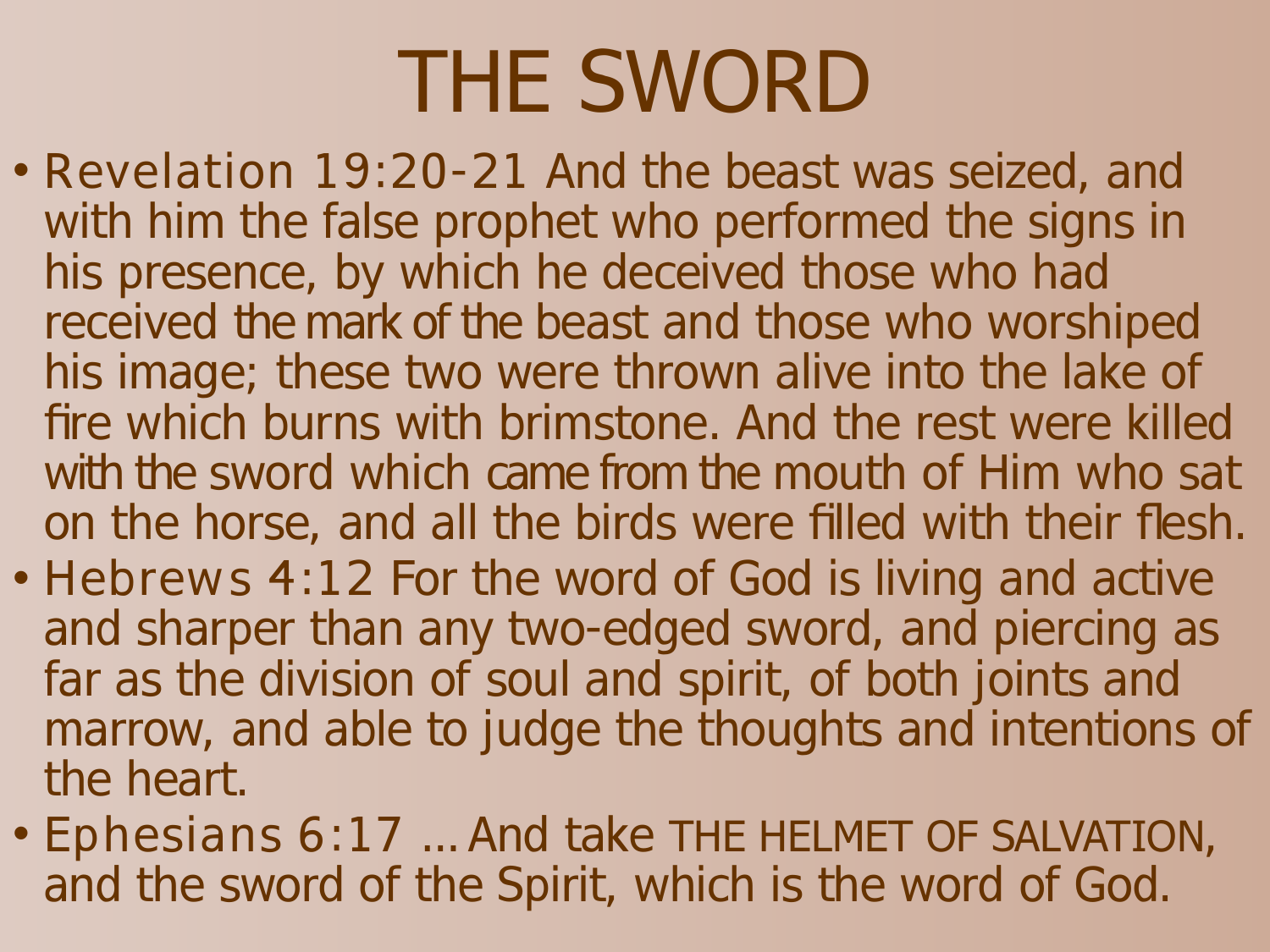

# THE SWORD
Revelation 19:20-21 And the beast was seized, and with him the false prophet who performed the signs in his presence, by which he deceived those who had received the mark of the beast and those who worshiped his image; these two were thrown alive into the lake of fire which burns with brimstone. And the rest were killed with the sword which came from the mouth of Him who sat on the horse, and all the birds were filled with their flesh.
Hebrews 4:12 For the word of God is living and active and sharper than any two-edged sword, and piercing as far as the division of soul and spirit, of both joints and marrow, and able to judge the thoughts and intentions of the heart.
Ephesians 6:17 …And take THE HELMET OF SALVATION, and the sword of the Spirit, which is the word of God.